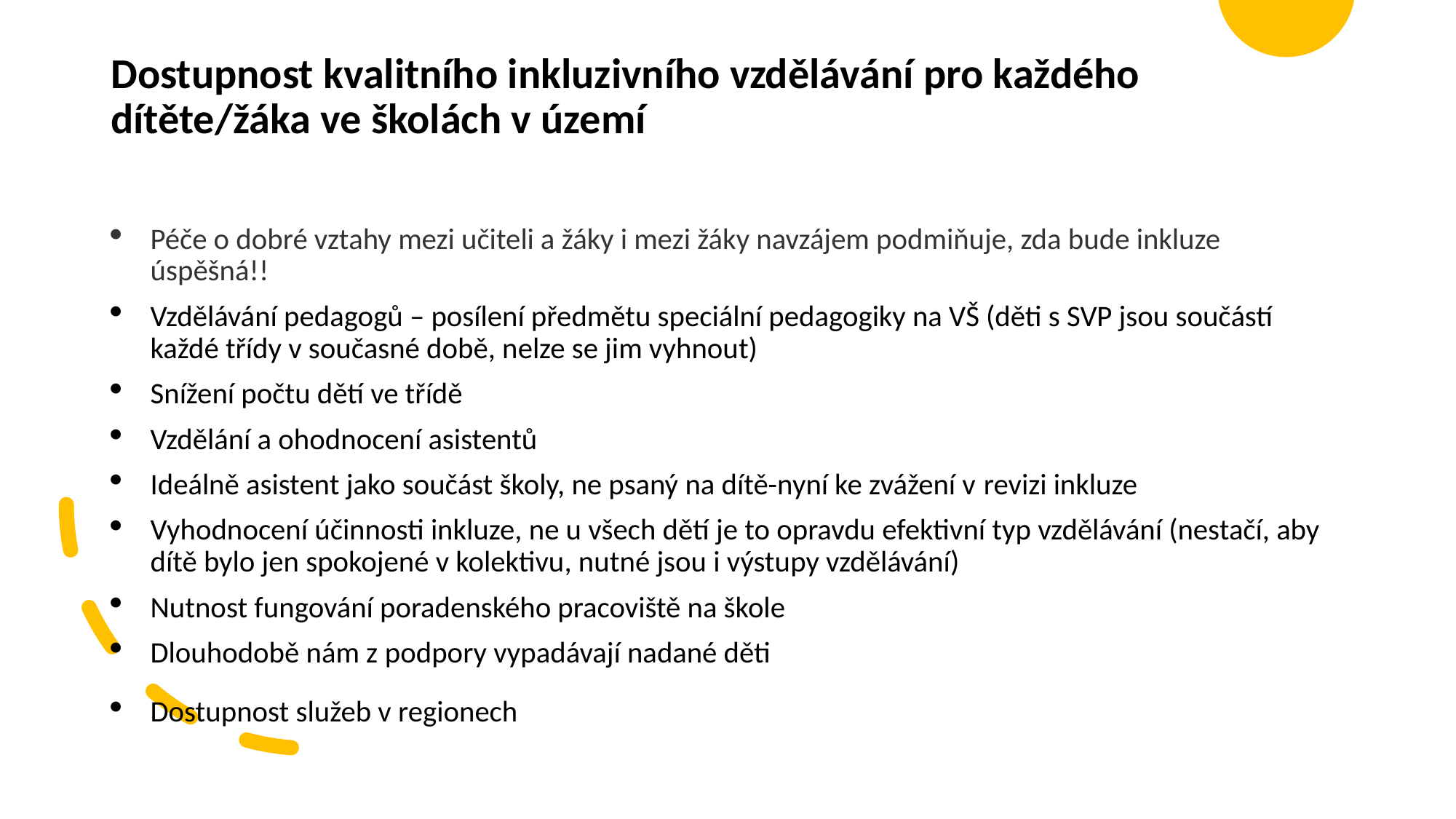

# Dostupnost kvalitního inkluzivního vzdělávání pro každého dítěte/žáka ve školách v území
Péče o dobré vztahy mezi učiteli a žáky i mezi žáky navzájem podmiňuje, zda bude inkluze úspěšná!!
Vzdělávání pedagogů – posílení předmětu speciální pedagogiky na VŠ (děti s SVP jsou součástí každé třídy v současné době, nelze se jim vyhnout)
Snížení počtu dětí ve třídě
Vzdělání a ohodnocení asistentů
Ideálně asistent jako součást školy, ne psaný na dítě-nyní ke zvážení v revizi inkluze
Vyhodnocení účinnosti inkluze, ne u všech dětí je to opravdu efektivní typ vzdělávání (nestačí, aby dítě bylo jen spokojené v kolektivu, nutné jsou i výstupy vzdělávání)
Nutnost fungování poradenského pracoviště na škole
Dlouhodobě nám z podpory vypadávají nadané děti
Dostupnost služeb v regionech